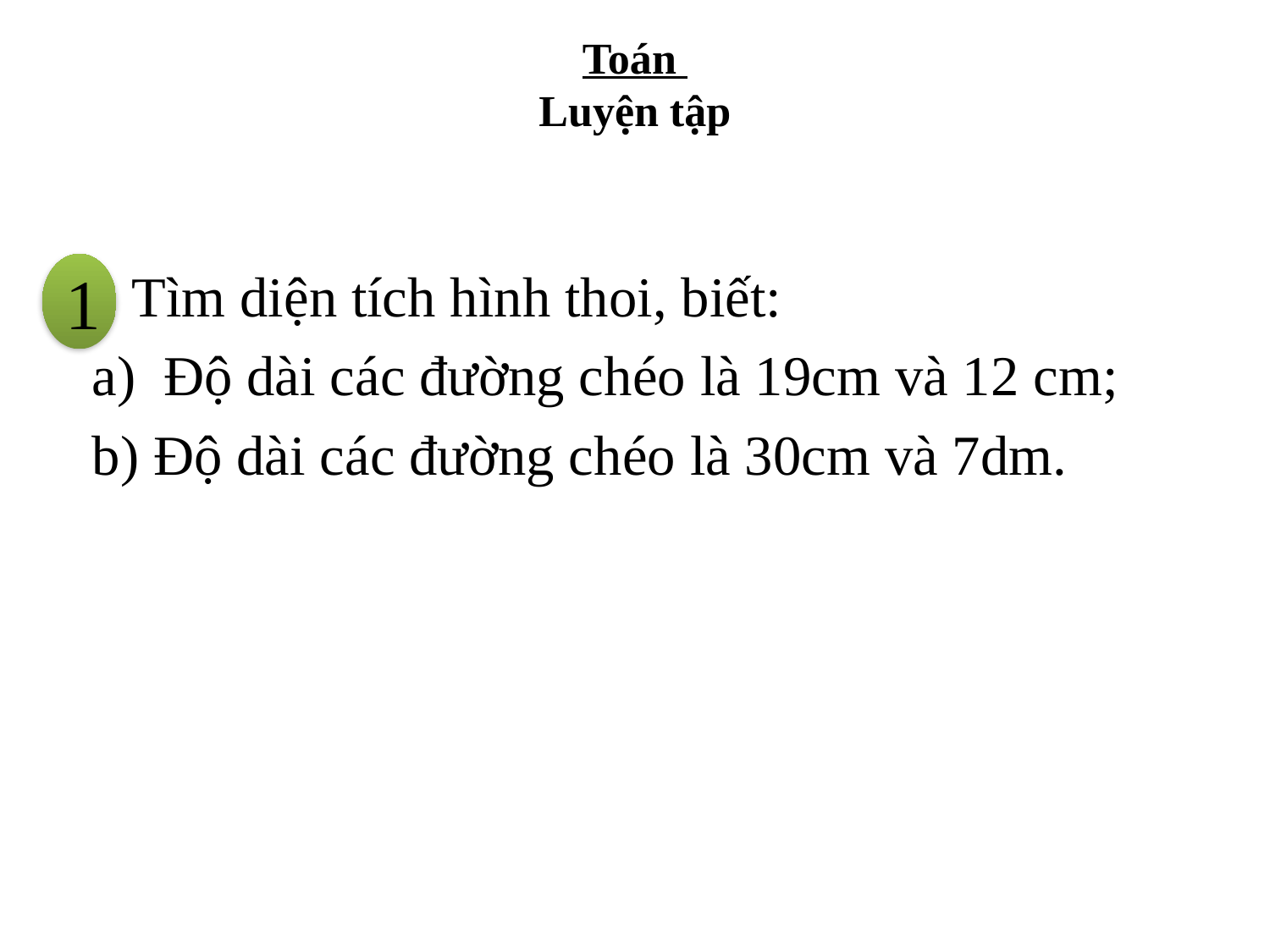

Toán
Luyện tập
1
   Tìm diện tích hình thoi, biết:
Độ dài các đường chéo là 19cm và 12 cm;
b) Độ dài các đường chéo là 30cm và 7dm.